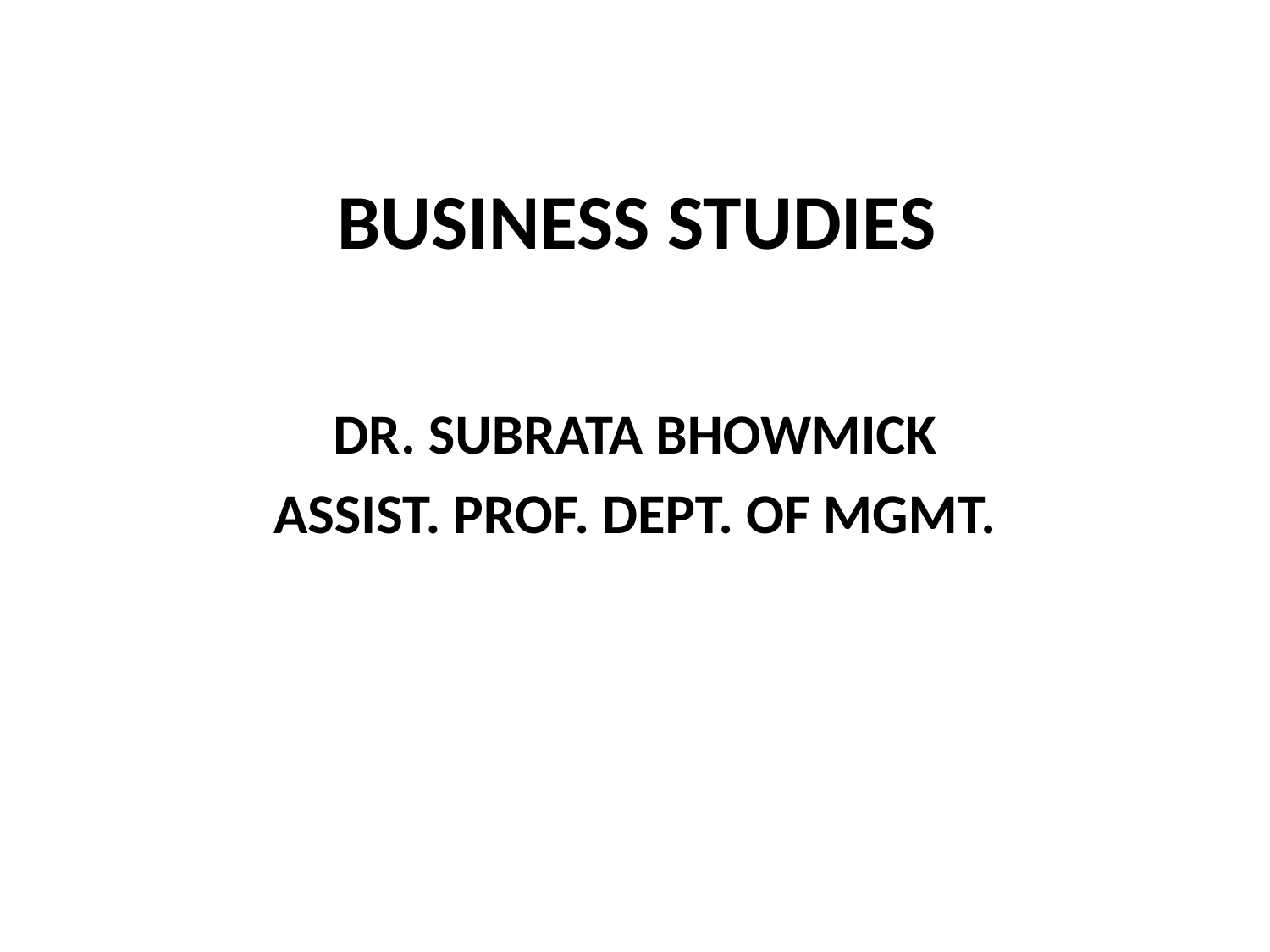

# BUSINESS STUDIES
DR. SUBRATA BHOWMICK
ASSIST. PROF. DEPT. OF MGMT.